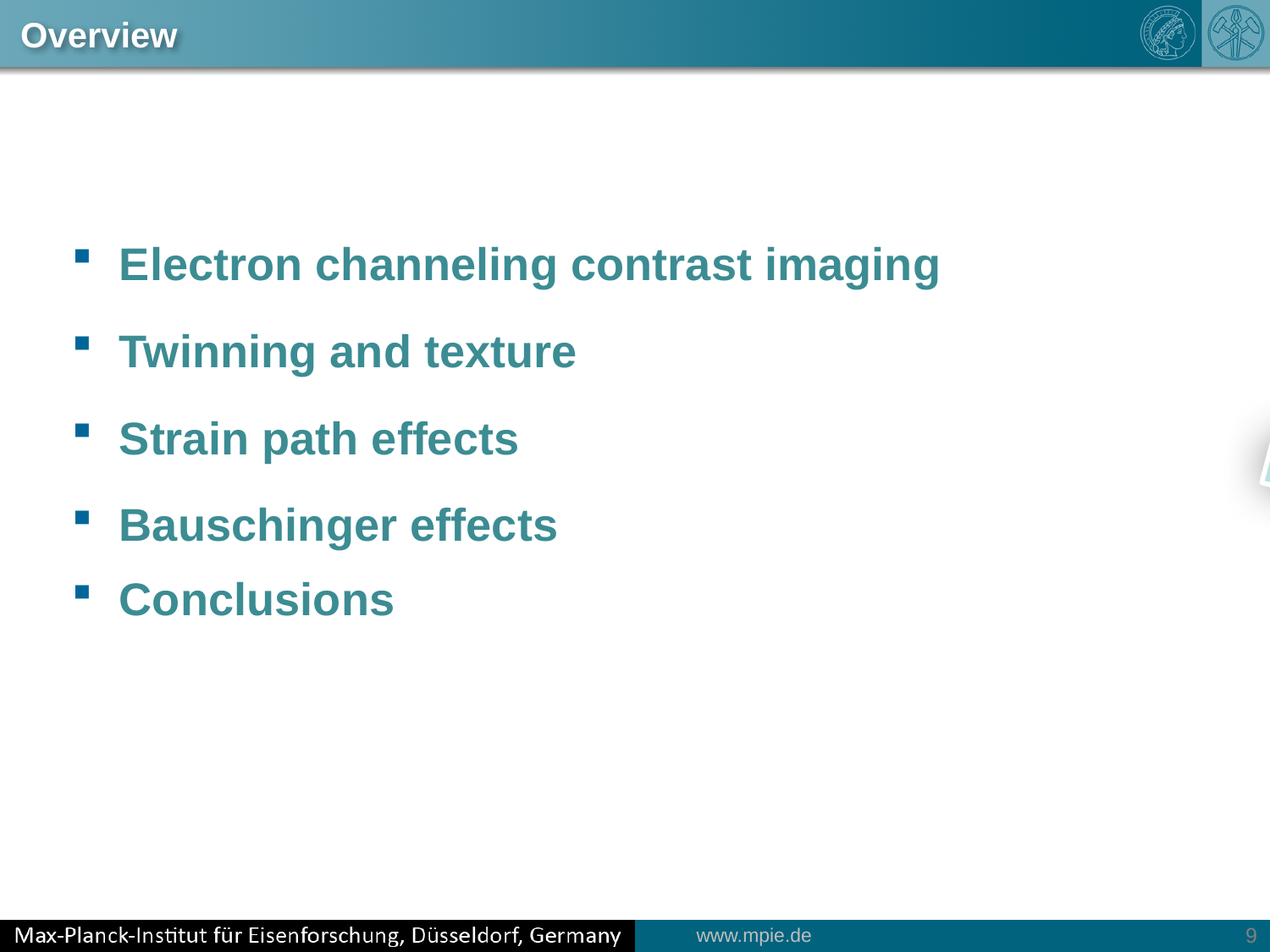

Overview
Electron channeling contrast imaging
Twinning and texture
Strain path effects
Bauschinger effects
Conclusions

9
www.mpie.de